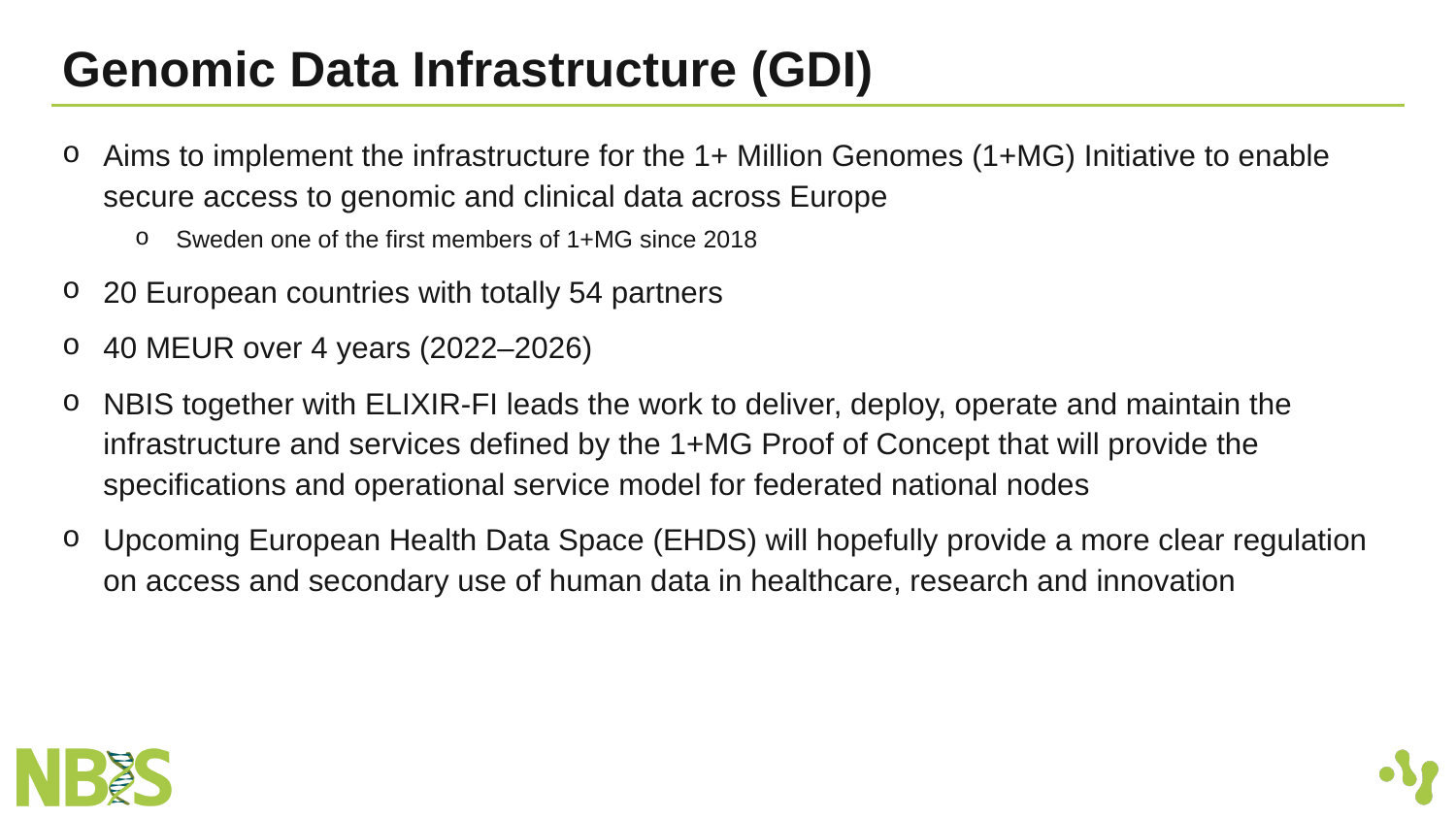

# Genomic Data Infrastructure (GDI)
Aims to implement the infrastructure for the 1+ Million Genomes (1+MG) Initiative to enable secure access to genomic and clinical data across Europe
Sweden one of the first members of 1+MG since 2018
20 European countries with totally 54 partners
40 MEUR over 4 years (2022–2026)
NBIS together with ELIXIR-FI leads the work to deliver, deploy, operate and maintain the infrastructure and services defined by the 1+MG Proof of Concept that will provide the specifications and operational service model for federated national nodes
Upcoming European Health Data Space (EHDS) will hopefully provide a more clear regulation on access and secondary use of human data in healthcare, research and innovation